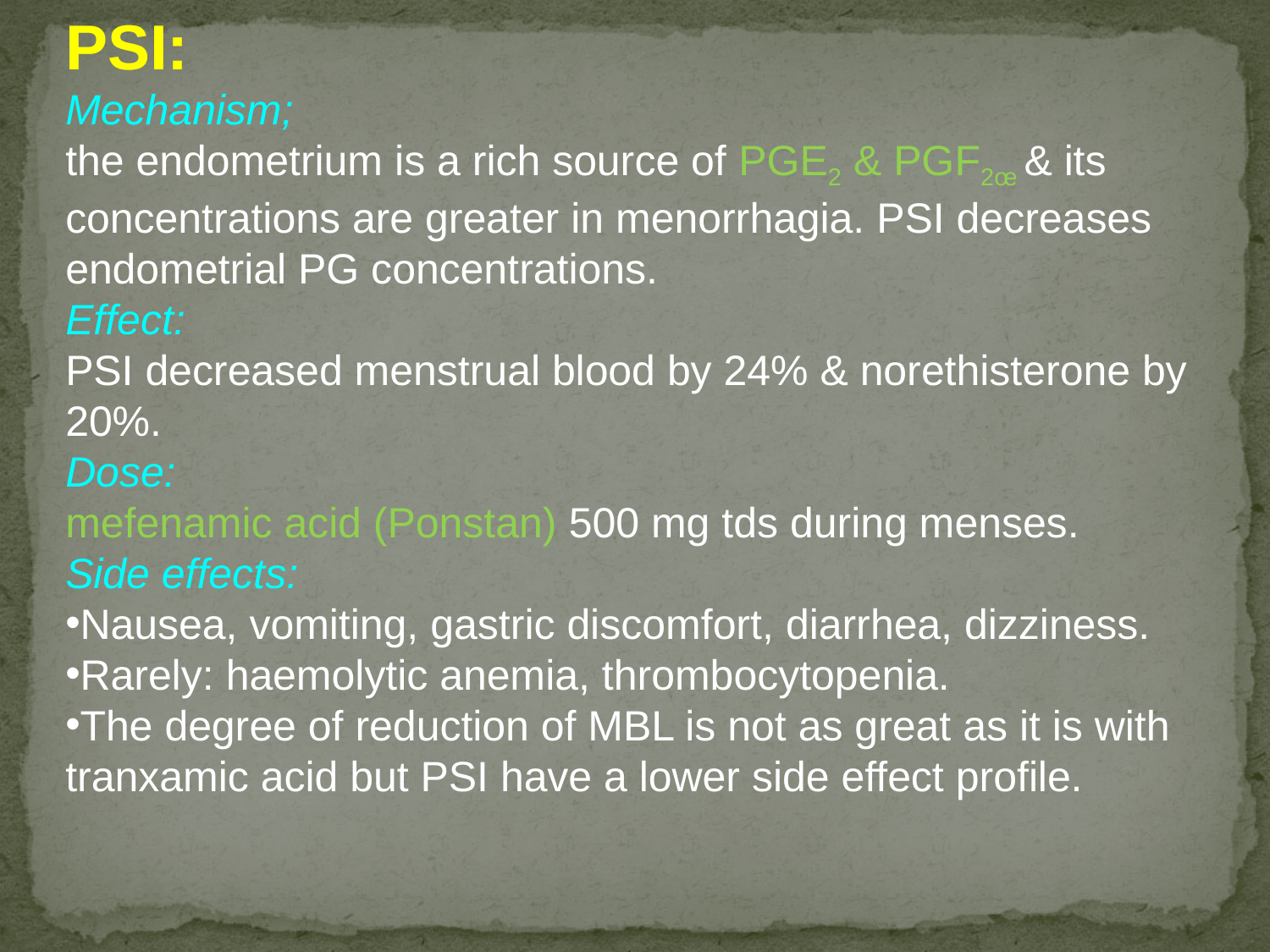

PSI:
Mechanism;
the endometrium is a rich source of PGE2 & PGF2œ & its concentrations are greater in menorrhagia. PSI decreases endometrial PG concentrations.
Effect:
PSI decreased menstrual blood by 24% & norethisterone by 20%.
Dose:
mefenamic acid (Ponstan) 500 mg tds during menses.
Side effects:
Nausea, vomiting, gastric discomfort, diarrhea, dizziness.
Rarely: haemolytic anemia, thrombocytopenia.
The degree of reduction of MBL is not as great as it is with tranxamic acid but PSI have a lower side effect profile.